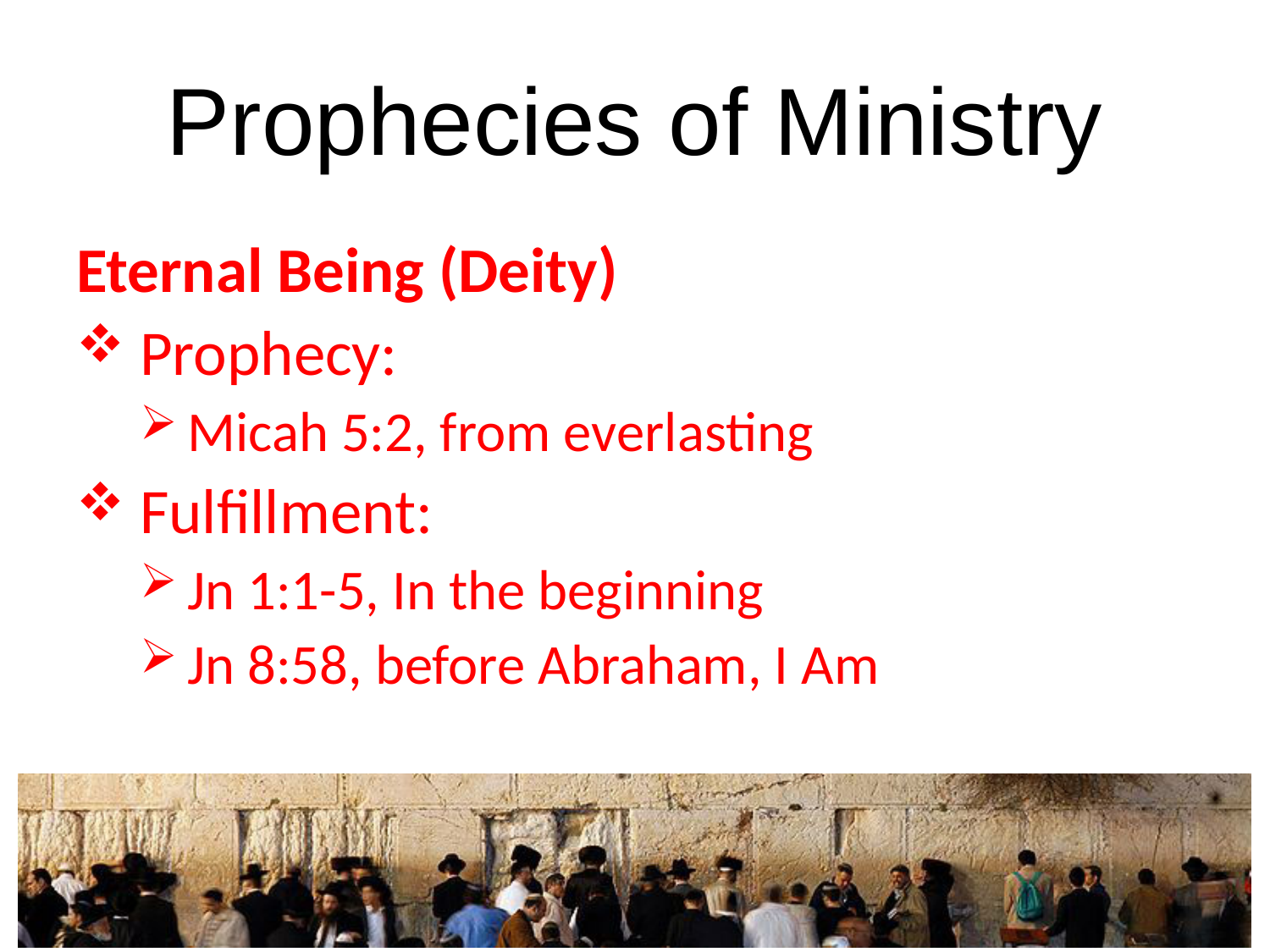

# Prophecies of Ministry
Eternal Being (Deity)
Prophecy:
Micah 5:2, from everlasting
Fulfillment:
Jn 1:1-5, In the beginning
Jn 8:58, before Abraham, I Am